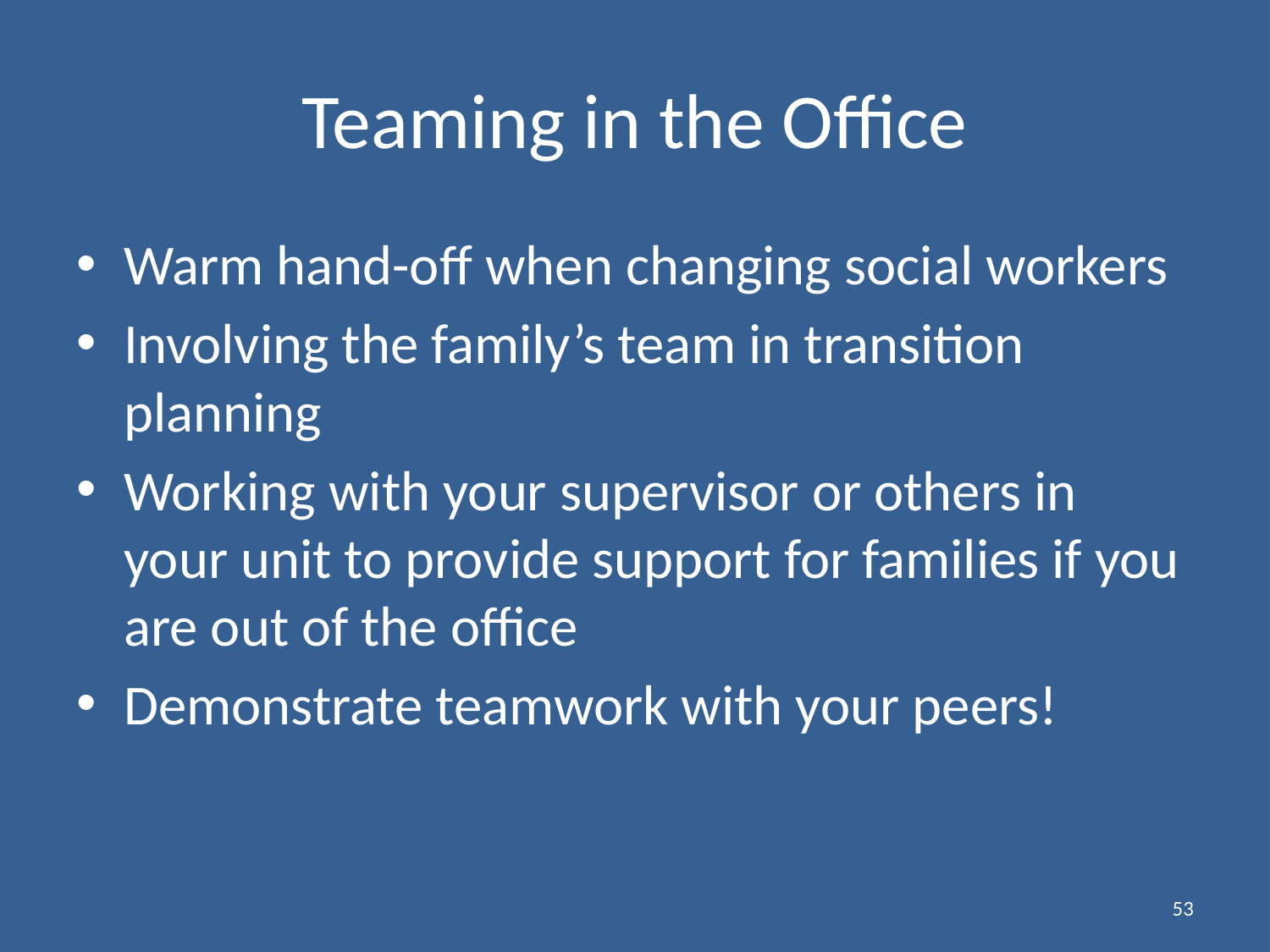

# Teaming in the Office
Warm hand-off when changing social workers
Involving the family’s team in transition planning
Working with your supervisor or others in your unit to provide support for families if you are out of the office
Demonstrate teamwork with your peers!
53